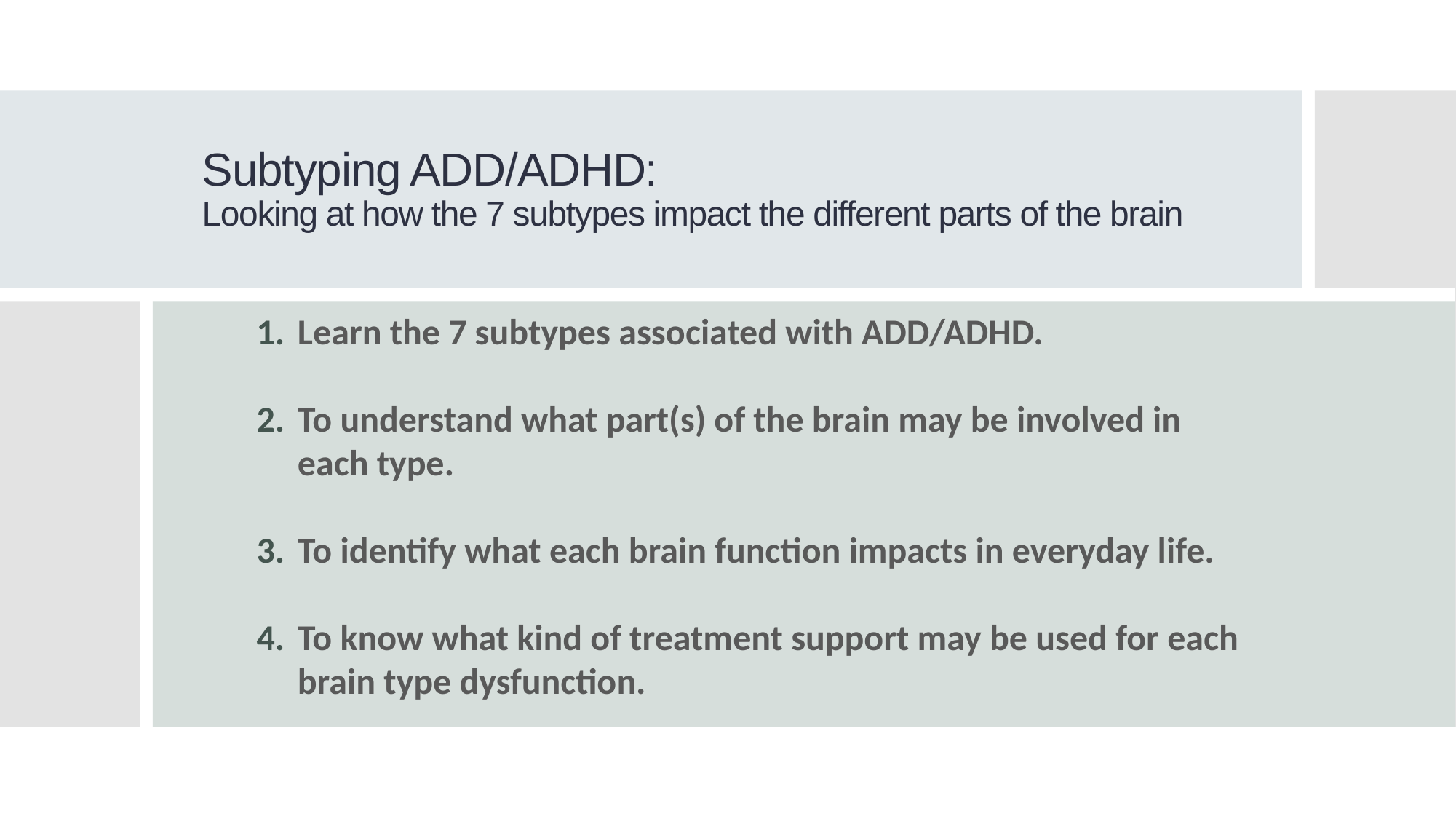

# Subtyping ADD/ADHD: Looking at how the 7 subtypes impact the different parts of the brain

Learn the 7 subtypes associated with ADD/ADHD.
To understand what part(s) of the brain may be involved in each type.
To identify what each brain function impacts in everyday life.
To know what kind of treatment support may be used for each brain type dysfunction.